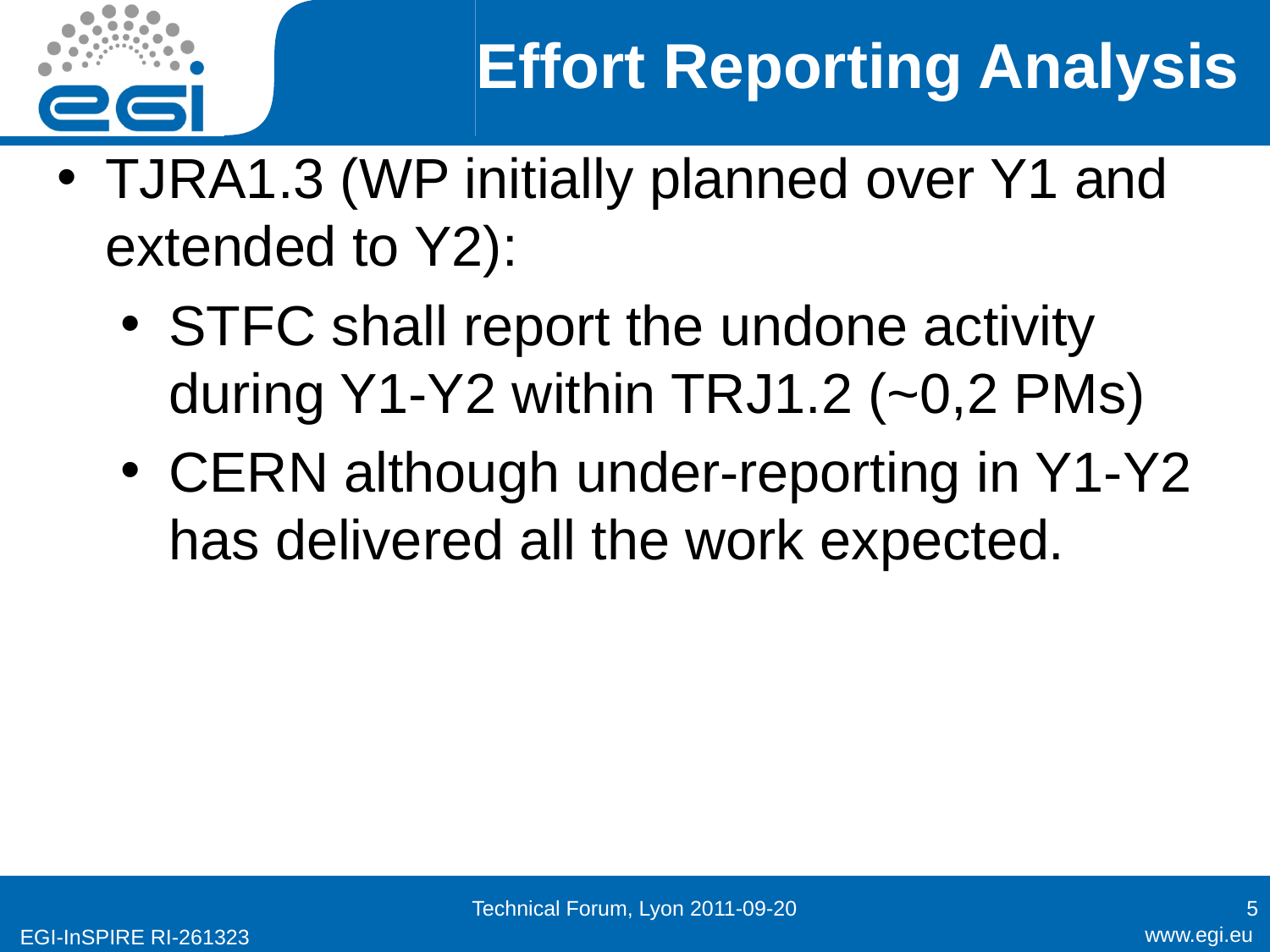

Effort Reporting Analysis
TJRA1.3 (WP initially planned over Y1 and extended to Y2):
STFC shall report the undone activity during Y1-Y2 within TRJ1.2 (~0,2 PMs)
CERN although under-reporting in Y1-Y2 has delivered all the work expected.
Technical Forum, Lyon 2011-09-20
5